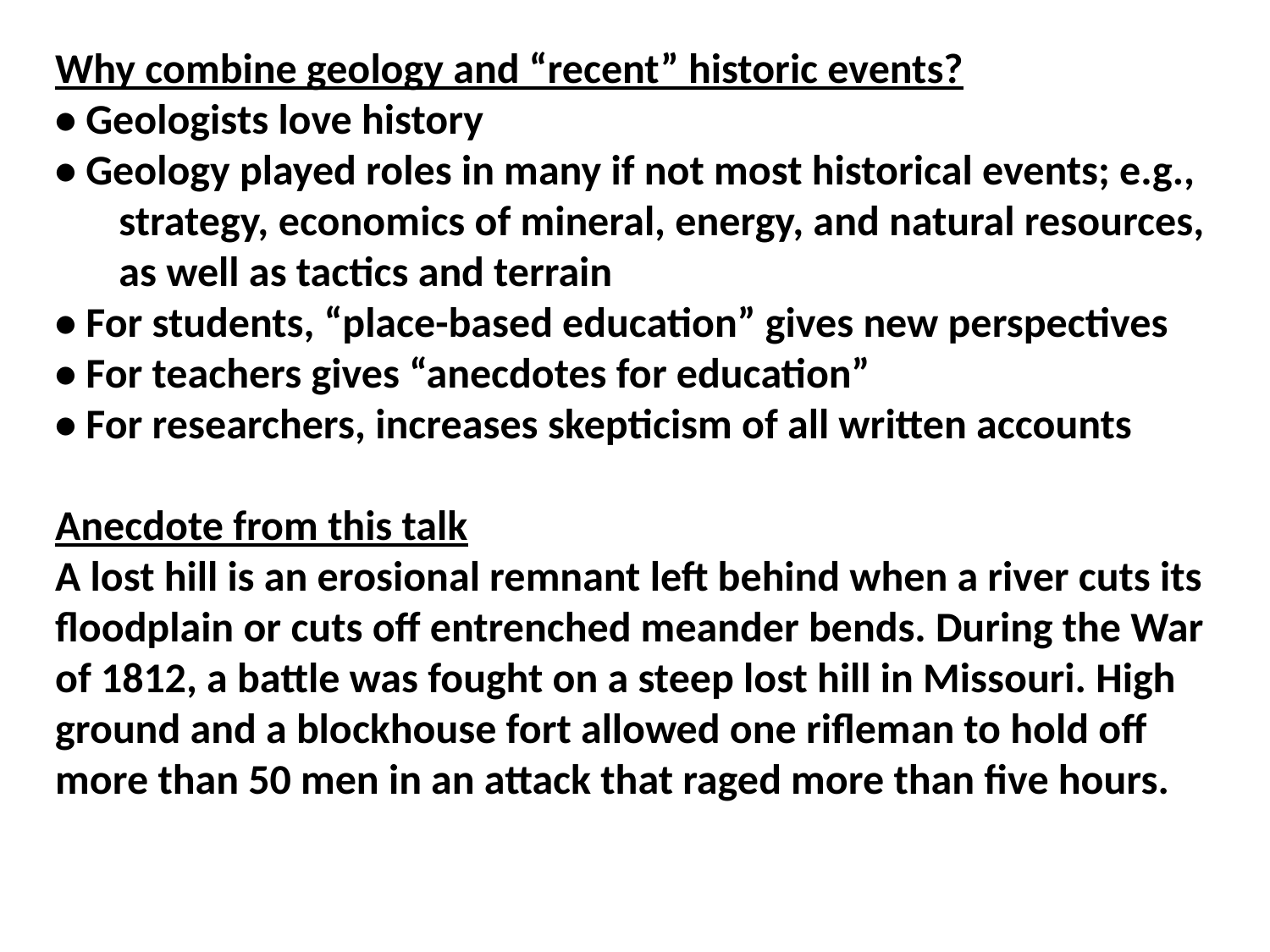

Why combine geology and “recent” historic events?
• Geologists love history
• Geology played roles in many if not most historical events; e.g.,
strategy, economics of mineral, energy, and natural resources, as well as tactics and terrain
• For students, “place-based education” gives new perspectives
• For teachers gives “anecdotes for education”
• For researchers, increases skepticism of all written accounts

Anecdote from this talk
A lost hill is an erosional remnant left behind when a river cuts its floodplain or cuts off entrenched meander bends. During the War of 1812, a battle was fought on a steep lost hill in Missouri. High ground and a blockhouse fort allowed one rifleman to hold off more than 50 men in an attack that raged more than five hours.